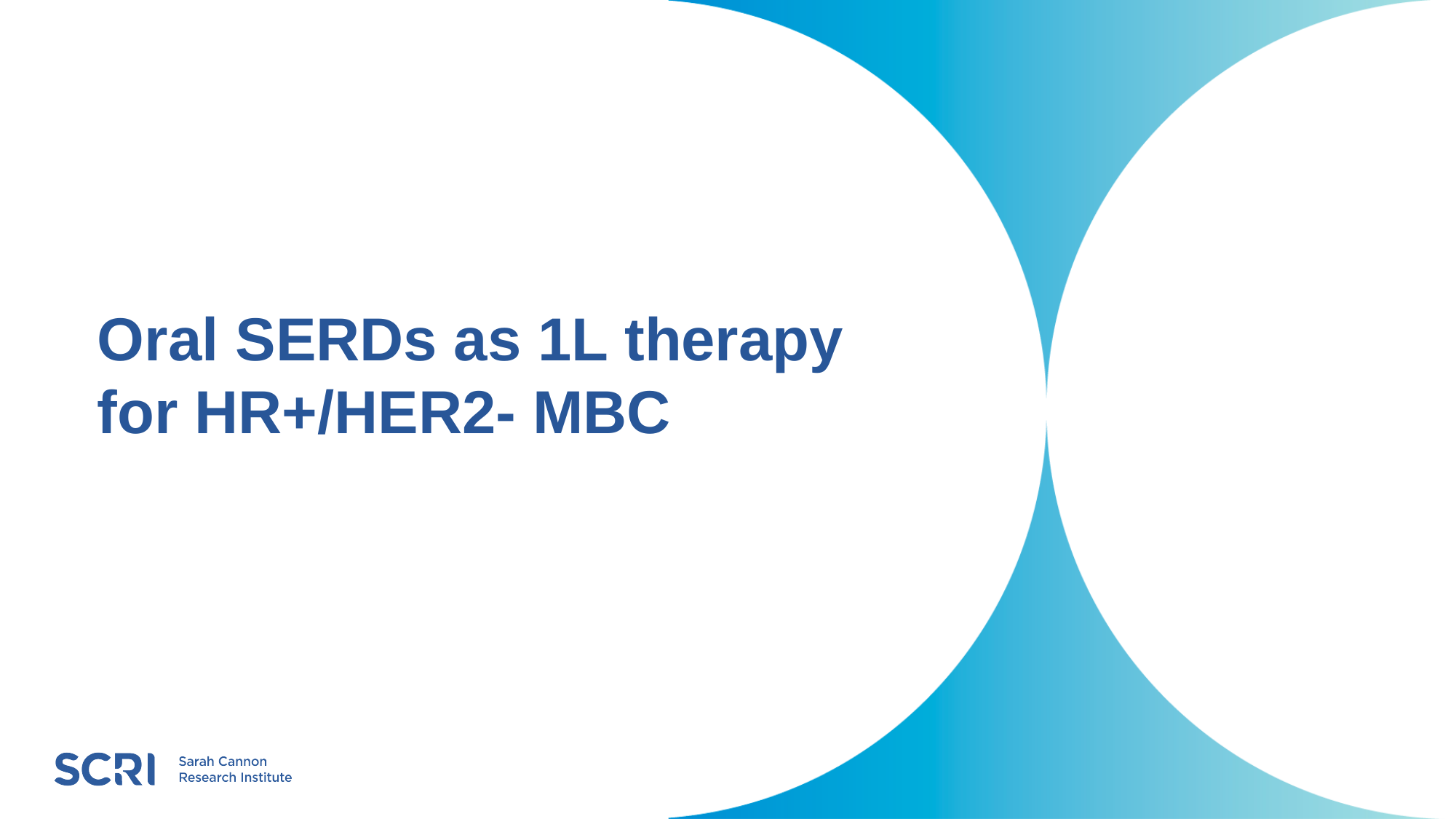

Oral SERDs as 1L therapy
for HR+/HER2- MBC